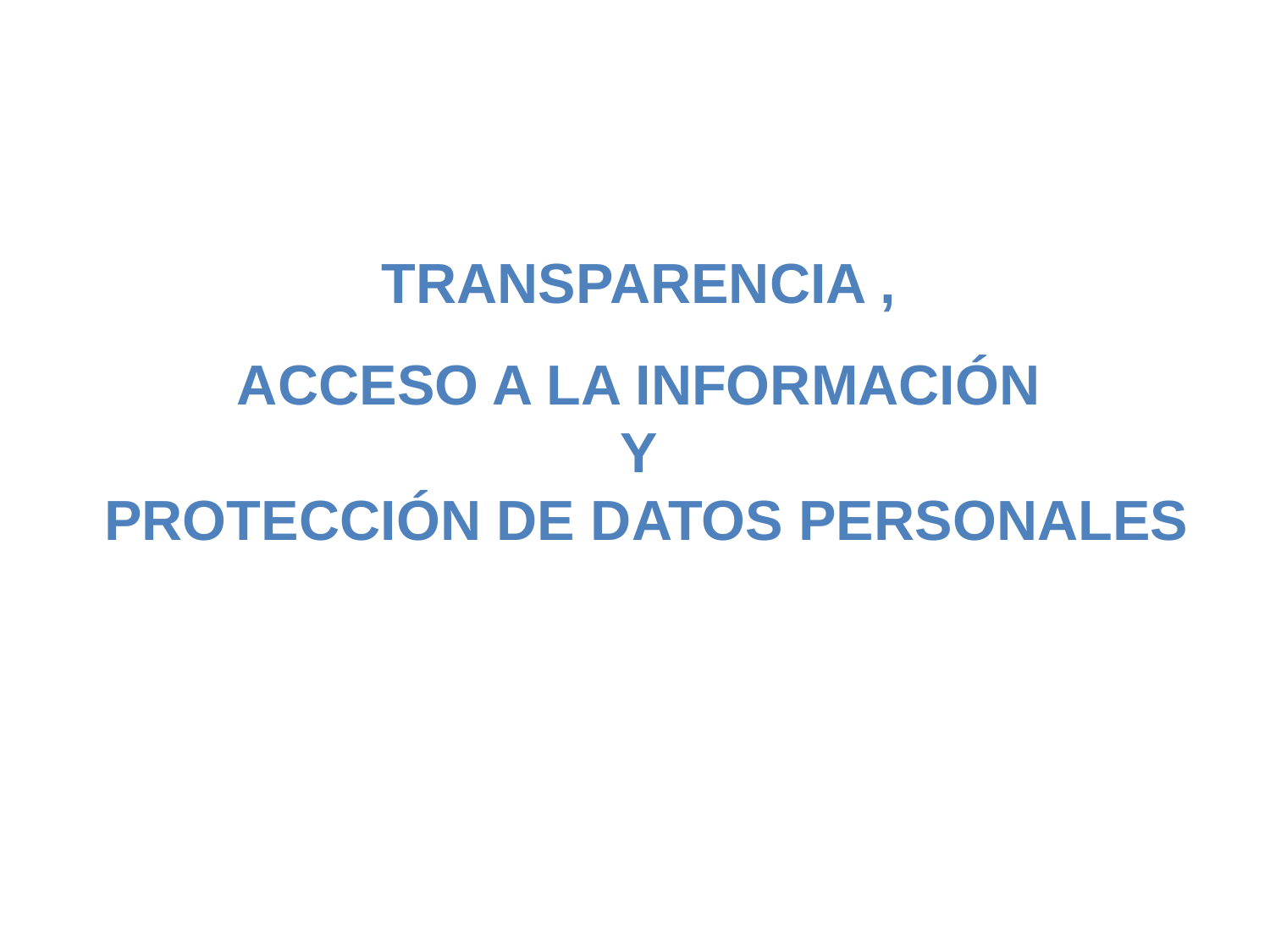

TRANSPARENCIA ,
ACCESO A LA INFORMACIÓN
Y
PROTECCIÓN DE DATOS PERSONALES
PROGRAMA 14: GOBIERNO TRANSPARENTE Y DE PUERTAS ABIERTAS